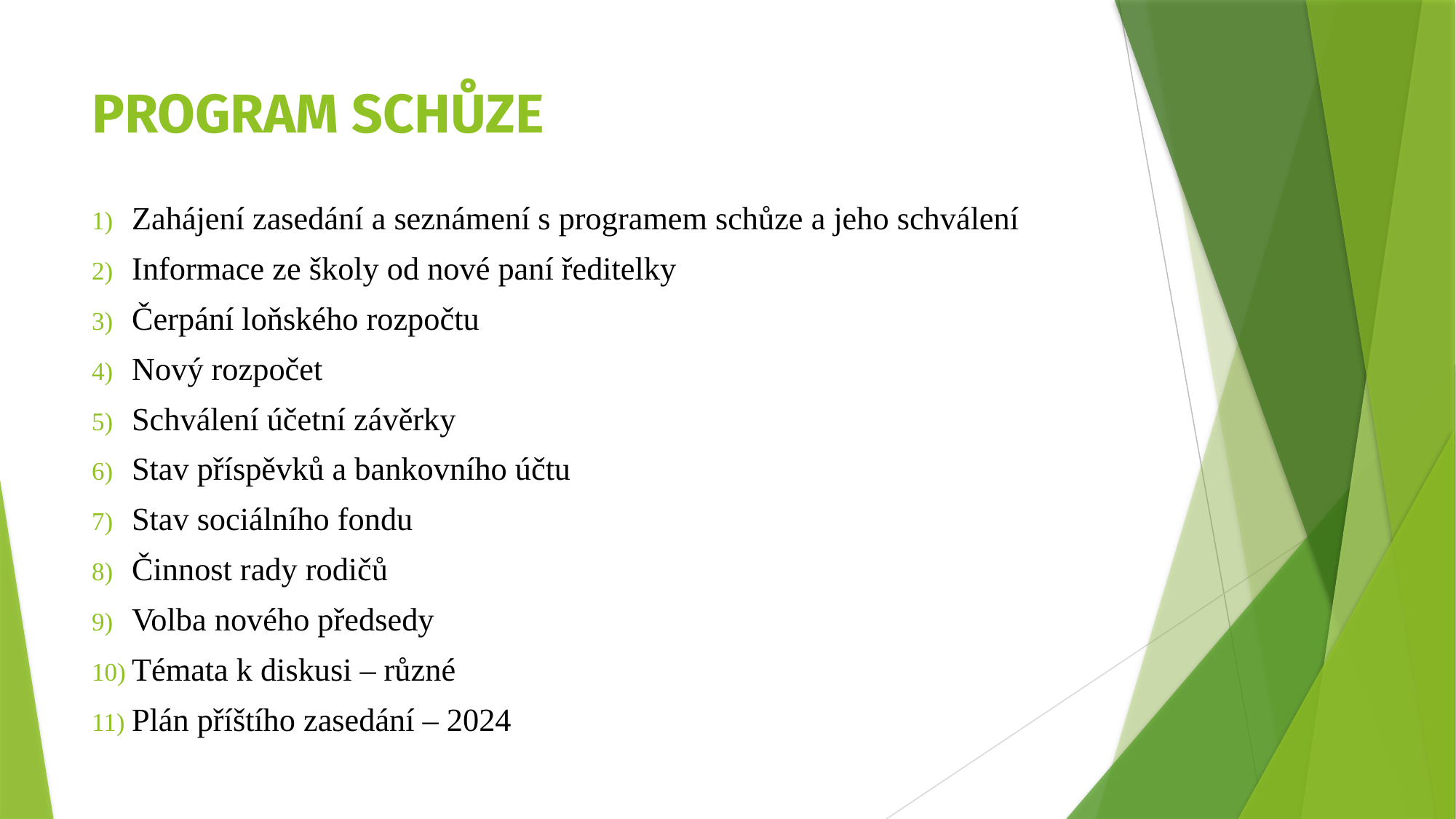

# PROGRAM SCHŮZE
Zahájení zasedání a seznámení s programem schůze a jeho schválení
Informace ze školy od nové paní ředitelky
Čerpání loňského rozpočtu
Nový rozpočet
Schválení účetní závěrky
Stav příspěvků a bankovního účtu
Stav sociálního fondu
Činnost rady rodičů
Volba nového předsedy
Témata k diskusi – různé
Plán příštího zasedání – 2024